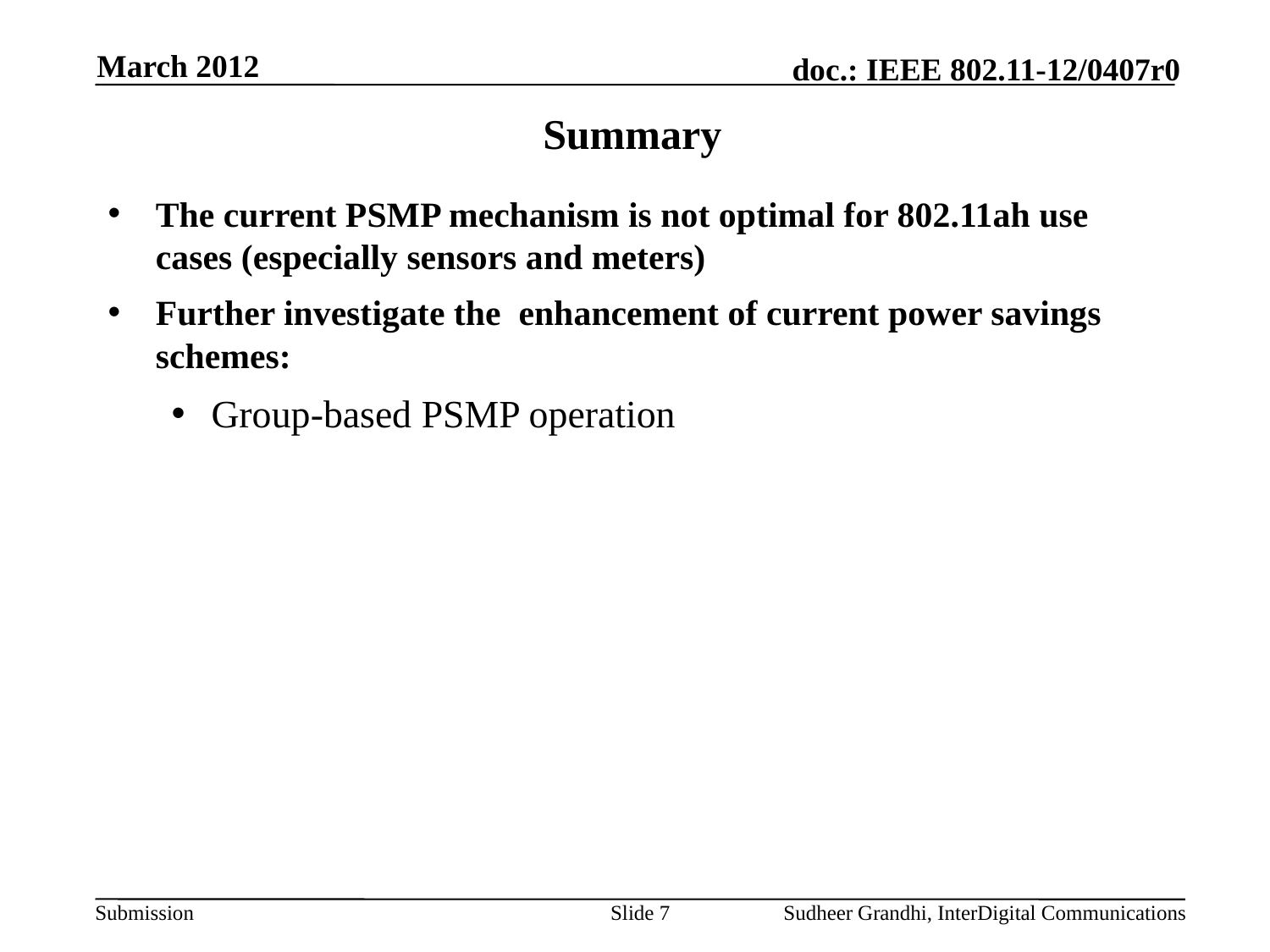

March 2012
# Summary
The current PSMP mechanism is not optimal for 802.11ah use cases (especially sensors and meters)
Further investigate the  enhancement of current power savings schemes:
Group-based PSMP operation
Slide 7
Sudheer Grandhi, InterDigital Communications